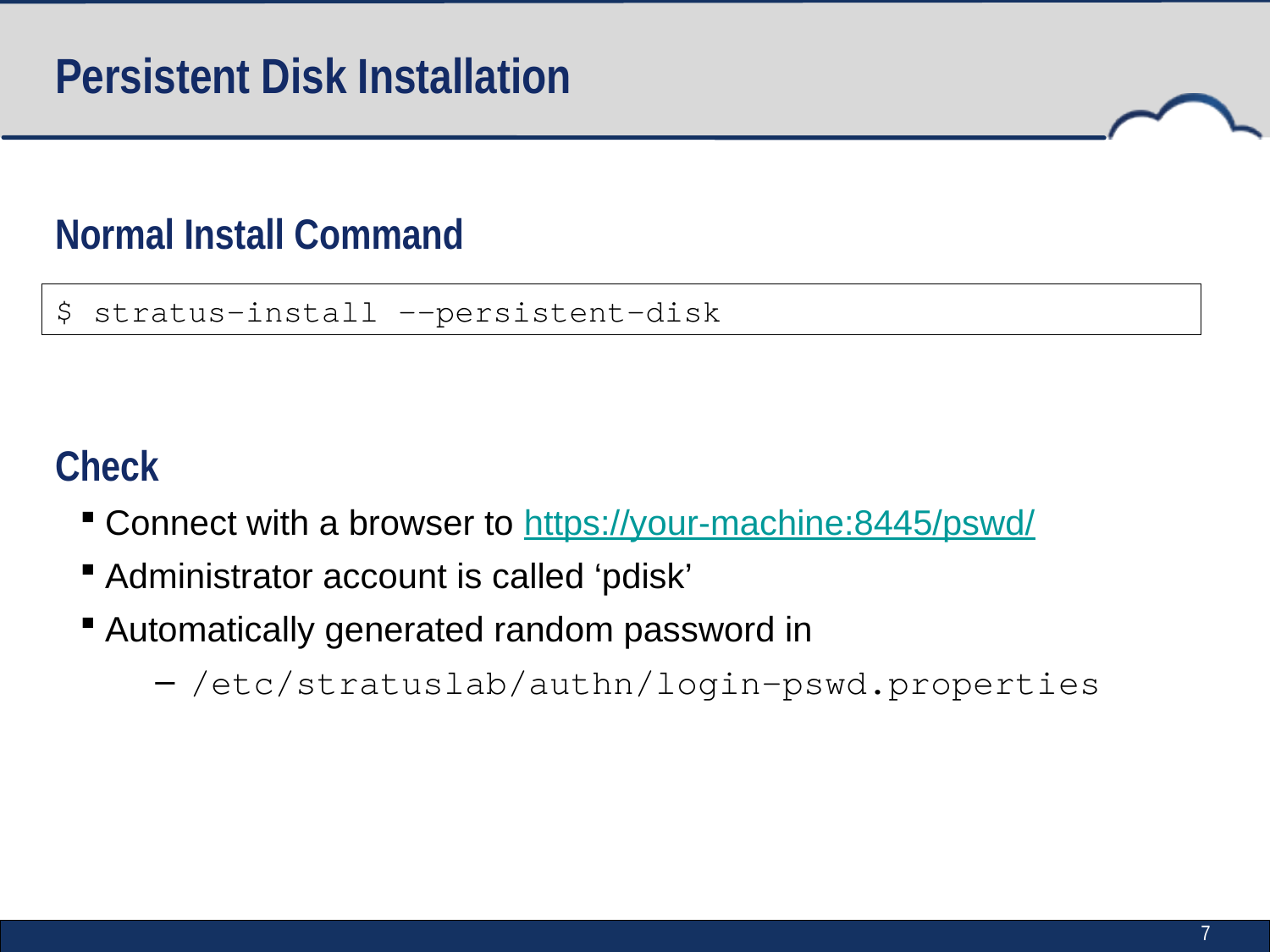

# Persistent Disk Installation
Normal Install Command

Check
Connect with a browser to https://your-machine:8445/pswd/
Administrator account is called ‘pdisk’
Automatically generated random password in
 /etc/stratuslab/authn/login-pswd.properties

$ stratus-install --persistent-disk